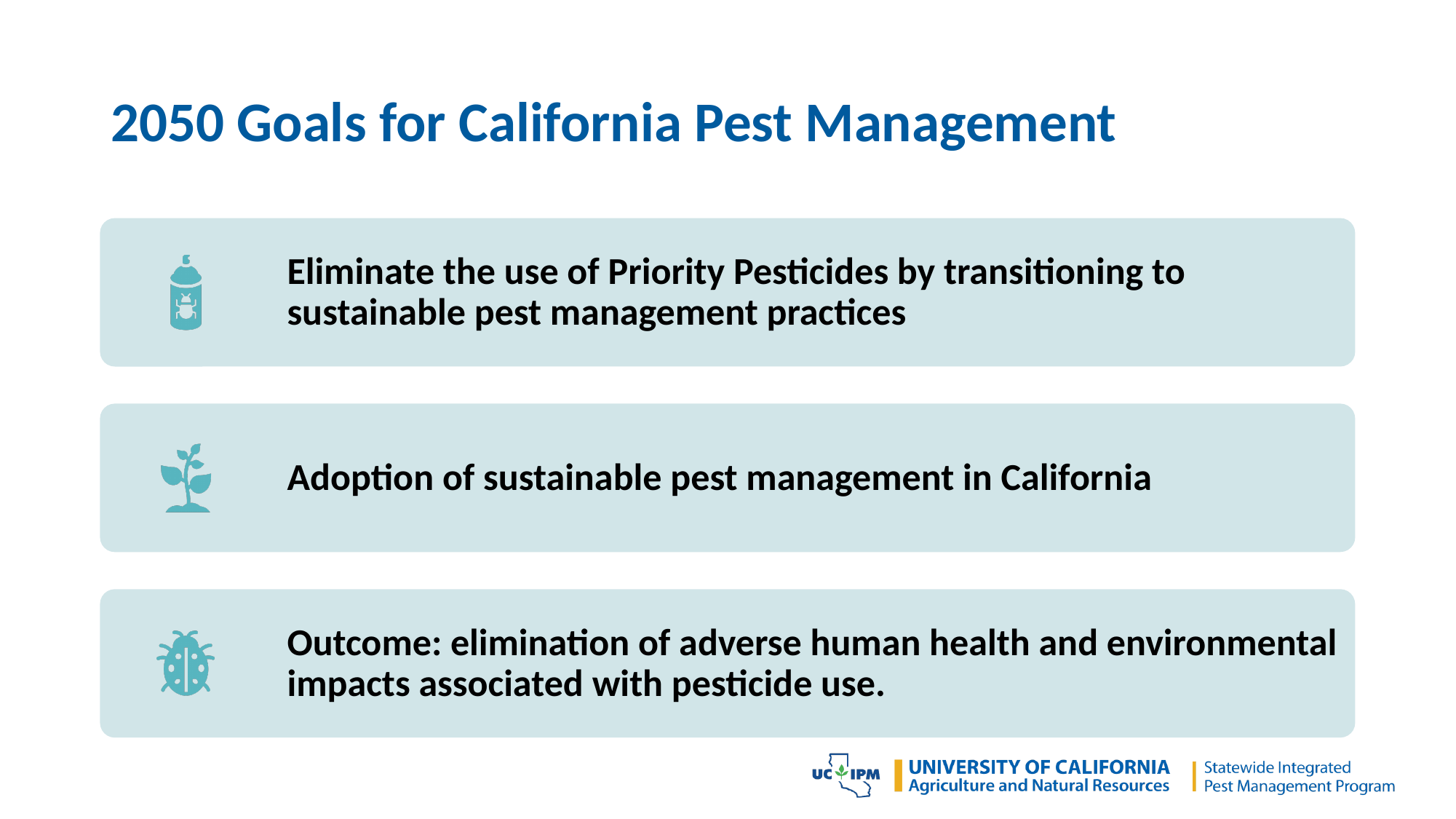

# 2050 Goals for California Pest Management
Eliminate the use of Priority Pesticides by transitioning to sustainable pest management practices
Adoption of sustainable pest management in California
Outcome: elimination of adverse human health and environmental impacts associated with pesticide use.